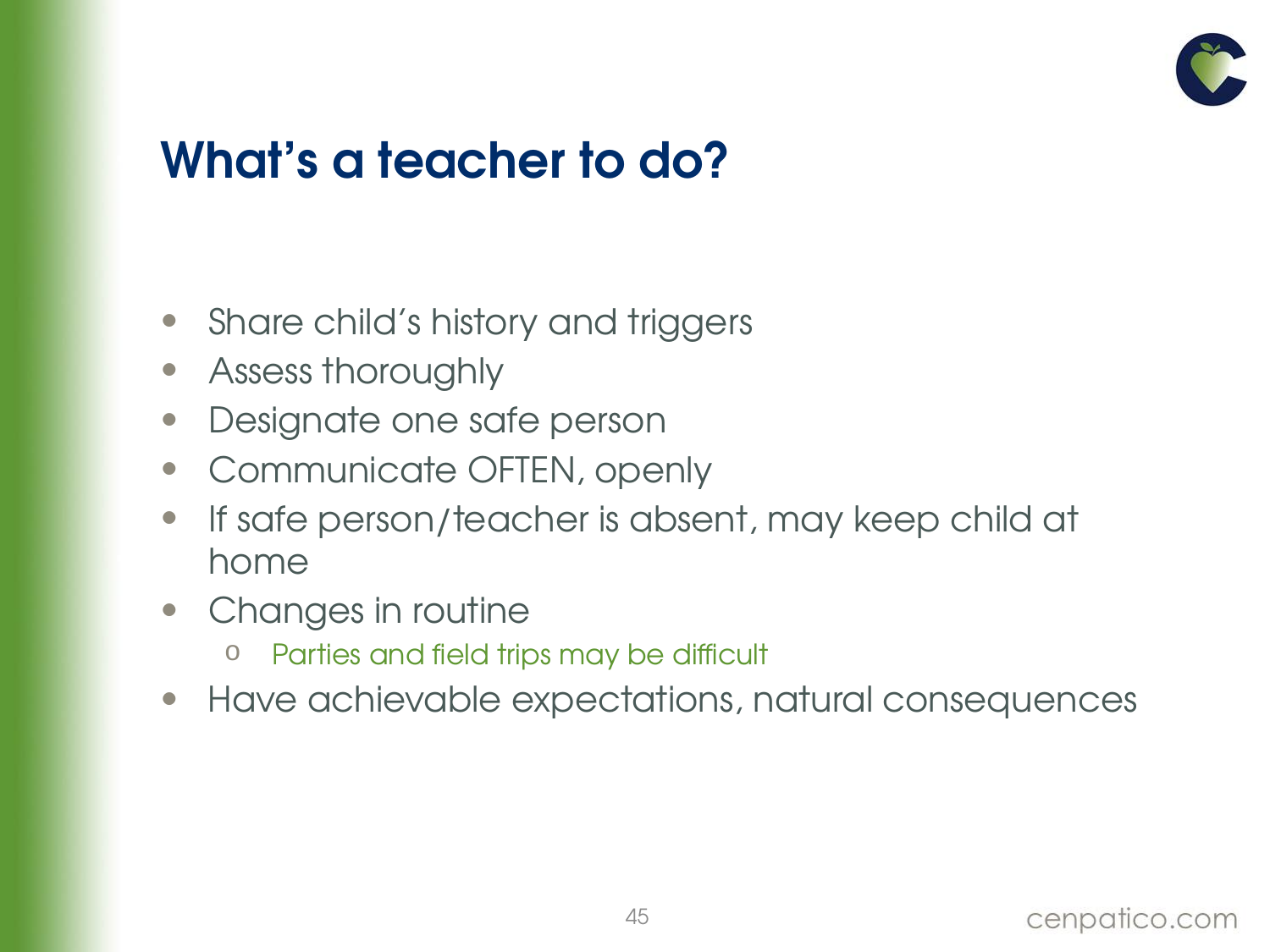

# What’s a teacher to do?

Share child’s history and triggers
Assess thoroughly
Designate one safe person
Communicate OFTEN, openly
If safe person/teacher is absent, may keep child at home
Changes in routine
Parties and field trips may be difficult
Have achievable expectations, natural consequences
45